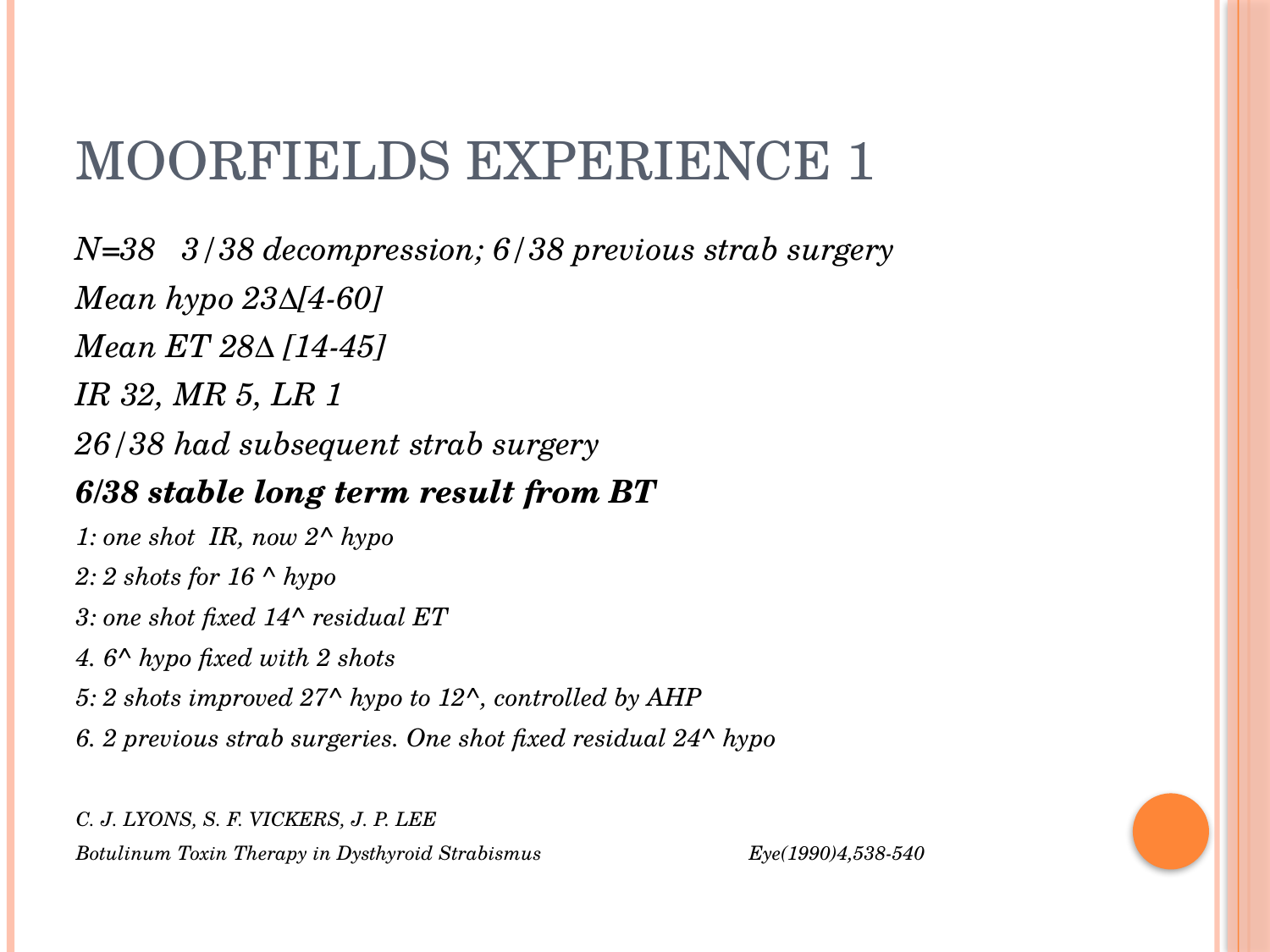

# Moorfields experience 1
N=38   3/38 decompression; 6/38 previous strab surgery
Mean hypo 23Δ[4-60]
Mean ET 28Δ [14-45]
IR 32, MR 5, LR 1
26/38 had subsequent strab surgery
6/38 stable long term result from BT
1: one shot  IR, now 2^ hypo
2: 2 shots for 16 ^ hypo
3: one shot fixed 14^ residual ET
4. 6^ hypo fixed with 2 shots
5: 2 shots improved 27^ hypo to 12^, controlled by AHP
6. 2 previous strab surgeries. One shot fixed residual 24^ hypo

C. J. LYONS, S. F. VICKERS, J. P. LEE
Botulinum Toxin Therapy in Dysthyroid Strabismus		Eye(1990)4,538-540